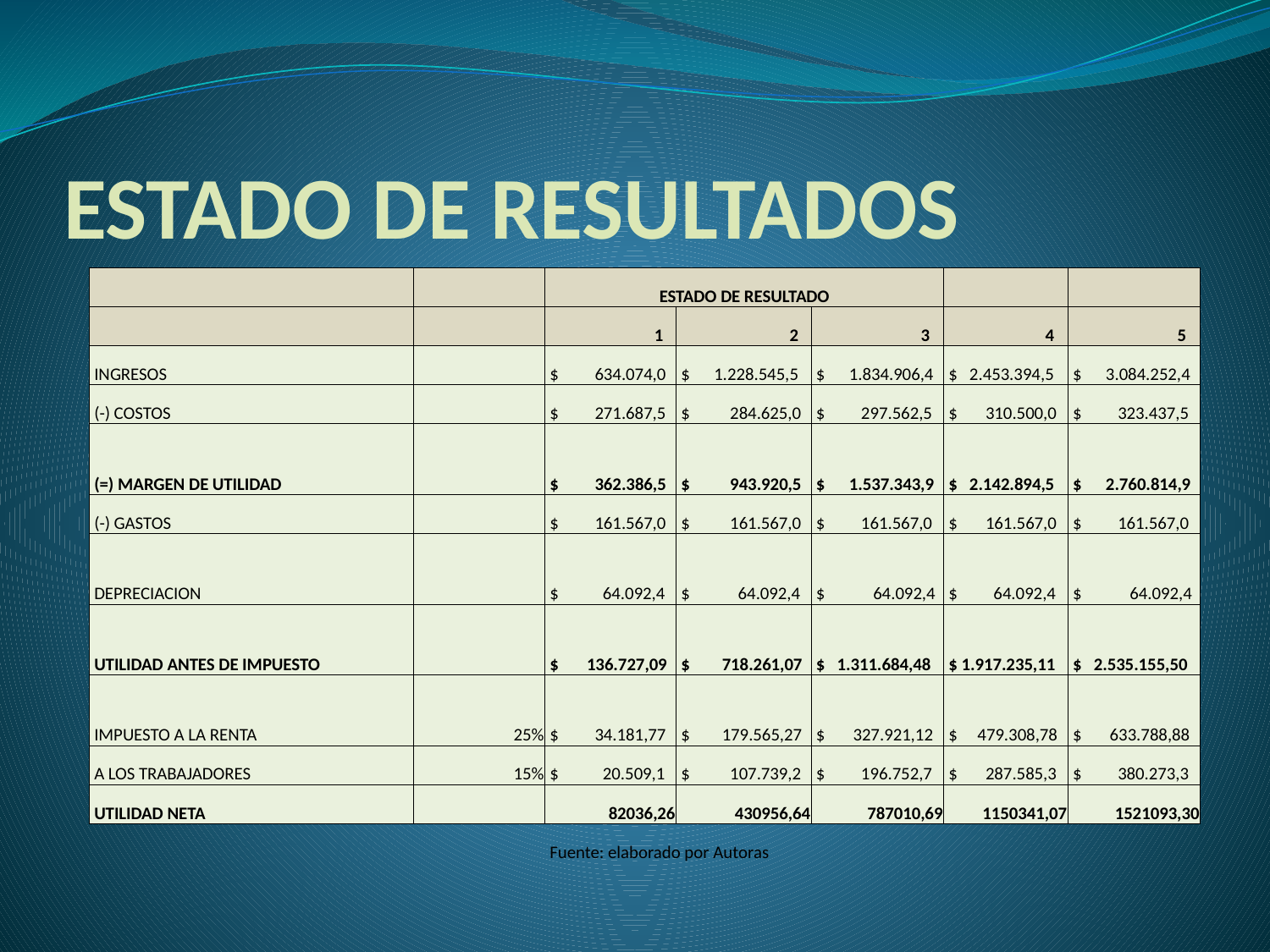

# ESTADO DE RESULTADOS
|  |  | ESTADO DE RESULTADO |  |  |  |  |
| --- | --- | --- | --- | --- | --- | --- |
|  |  | 1 | 2 | 3 | 4 | 5 |
| INGRESOS |  | $ 634.074,0 | $ 1.228.545,5 | $ 1.834.906,4 | $ 2.453.394,5 | $ 3.084.252,4 |
| (-) COSTOS |  | $ 271.687,5 | $ 284.625,0 | $ 297.562,5 | $ 310.500,0 | $ 323.437,5 |
| (=) MARGEN DE UTILIDAD |  | $ 362.386,5 | $ 943.920,5 | $ 1.537.343,9 | $ 2.142.894,5 | $ 2.760.814,9 |
| (-) GASTOS |  | $ 161.567,0 | $ 161.567,0 | $ 161.567,0 | $ 161.567,0 | $ 161.567,0 |
| DEPRECIACION |  | $ 64.092,4 | $ 64.092,4 | $ 64.092,4 | $ 64.092,4 | $ 64.092,4 |
| UTILIDAD ANTES DE IMPUESTO |  | $ 136.727,09 | $ 718.261,07 | $ 1.311.684,48 | $ 1.917.235,11 | $ 2.535.155,50 |
| IMPUESTO A LA RENTA | 25% | $ 34.181,77 | $ 179.565,27 | $ 327.921,12 | $ 479.308,78 | $ 633.788,88 |
| A LOS TRABAJADORES | 15% | $ 20.509,1 | $ 107.739,2 | $ 196.752,7 | $ 287.585,3 | $ 380.273,3 |
| UTILIDAD NETA |  | 82036,26 | 430956,64 | 787010,69 | 1150341,07 | 1521093,30 |
|  |  | Fuente: elaborado por Autoras |  |  |  |  |